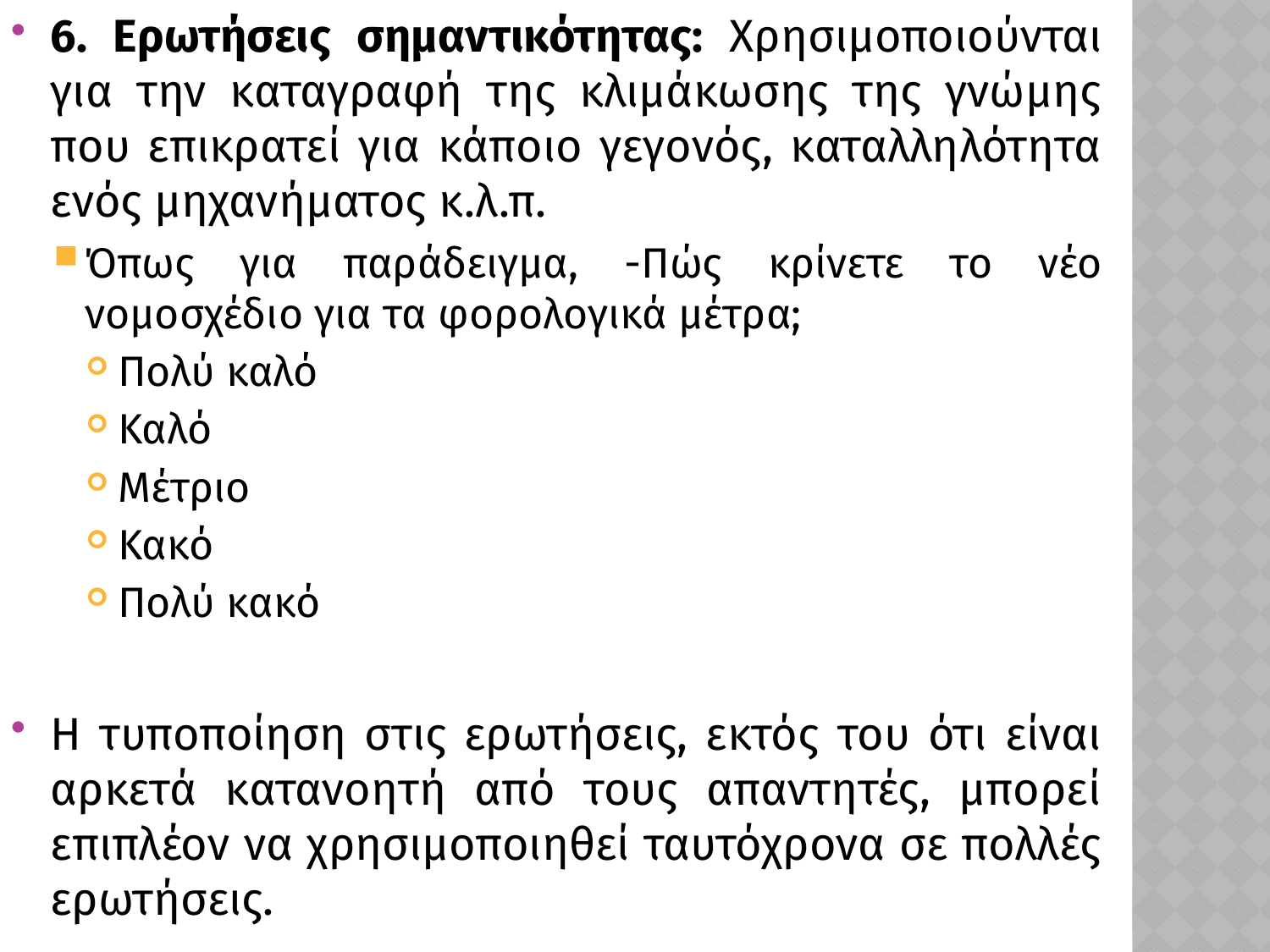

6. Ερωτήσεις σημαντικότητας: Χρησιμοποιούνται για την καταγραφή της κλιμάκωσης της γνώμης που επικρατεί για κάποιο γεγονός, καταλληλότητα ενός μηχανήματος κ.λ.π.
Όπως για παράδειγμα, -Πώς κρίνετε το νέο νομοσχέδιο για τα φορολογικά μέτρα;
Πολύ καλό
Καλό
Μέτριο
Κακό
Πολύ κακό

Η τυποποίηση στις ερωτήσεις, εκτός του ότι είναι αρκετά κατανοητή από τους απαντητές, μπορεί επιπλέον να χρησιμοποιηθεί ταυτόχρονα σε πολλές ερωτήσεις.